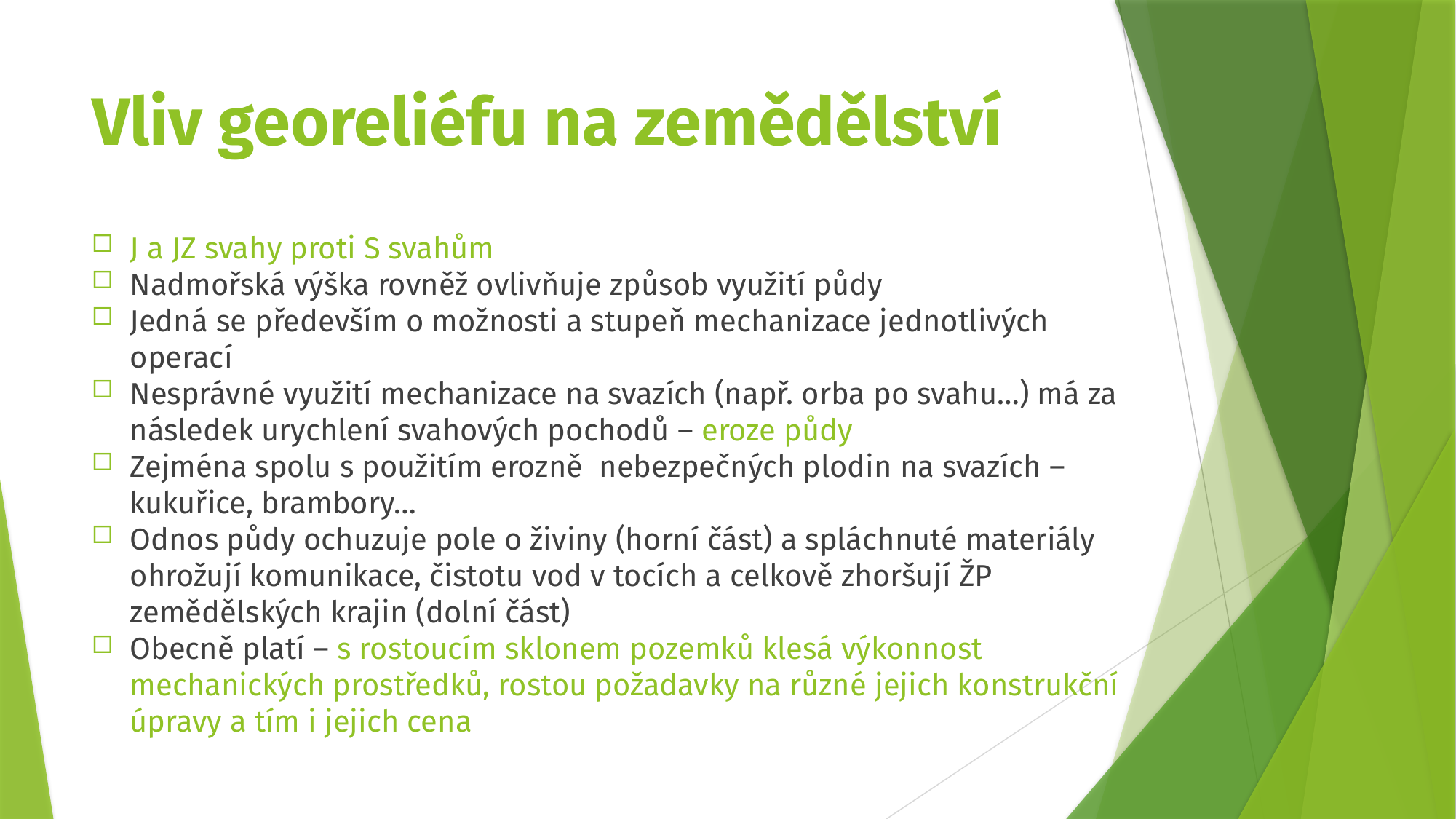

# Vliv georeliéfu na zemědělství
J a JZ svahy proti S svahům
Nadmořská výška rovněž ovlivňuje způsob využití půdy
Jedná se především o možnosti a stupeň mechanizace jednotlivých operací
Nesprávné využití mechanizace na svazích (např. orba po svahu…) má za následek urychlení svahových pochodů – eroze půdy
Zejména spolu s použitím erozně  nebezpečných plodin na svazích – kukuřice, brambory…
Odnos půdy ochuzuje pole o živiny (horní část) a spláchnuté materiály ohrožují komunikace, čistotu vod v tocích a celkově zhoršují ŽP zemědělských krajin (dolní část)
Obecně platí – s rostoucím sklonem pozemků klesá výkonnost mechanických prostředků, rostou požadavky na různé jejich konstrukční úpravy a tím i jejich cena